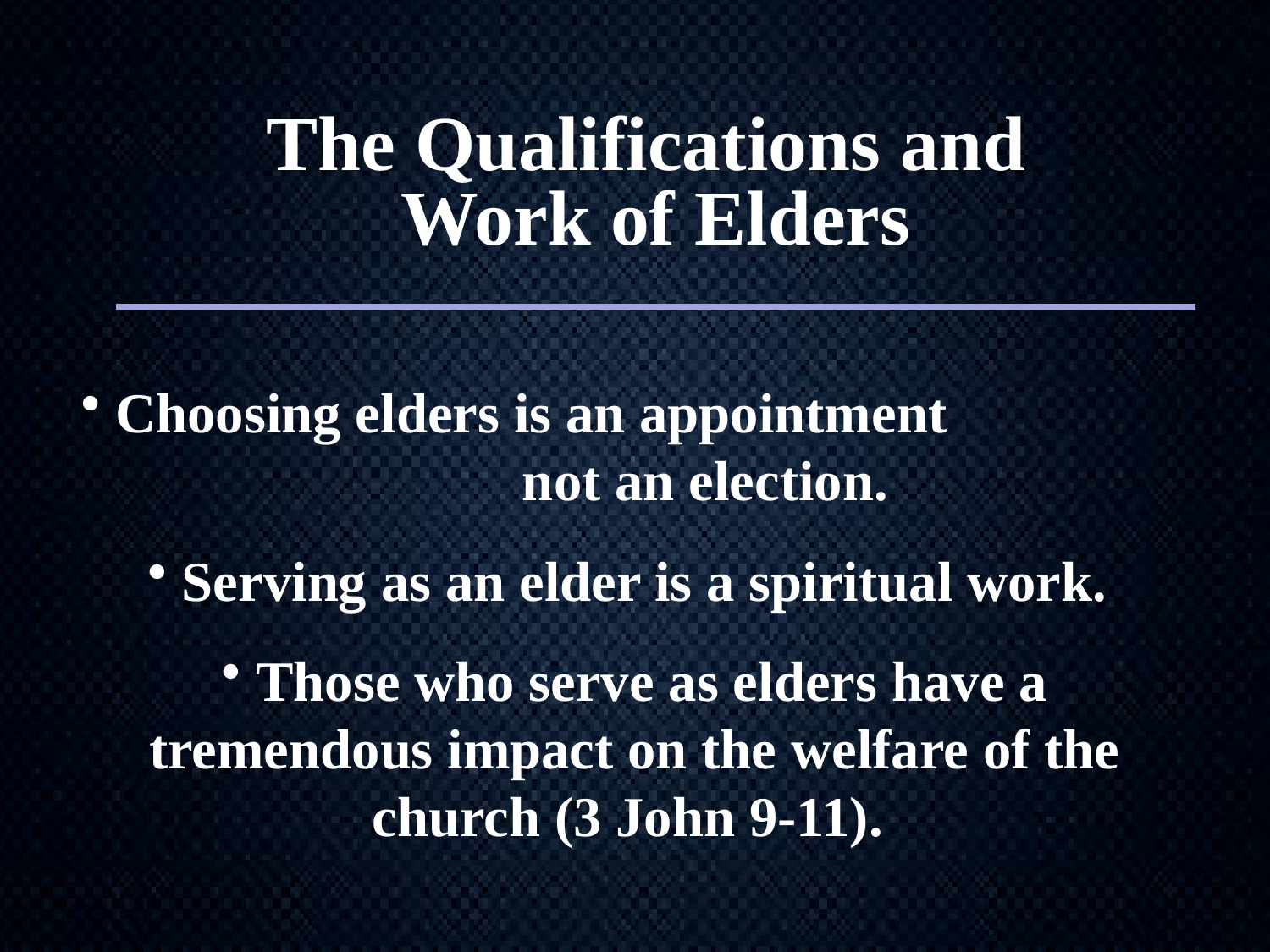

# The Qualifications and Work of Elders
 Choosing elders is an appointment                             not an election.
 Serving as an elder is a spiritual work.
 Those who serve as elders have a tremendous impact on the welfare of the church (3 John 9-11).